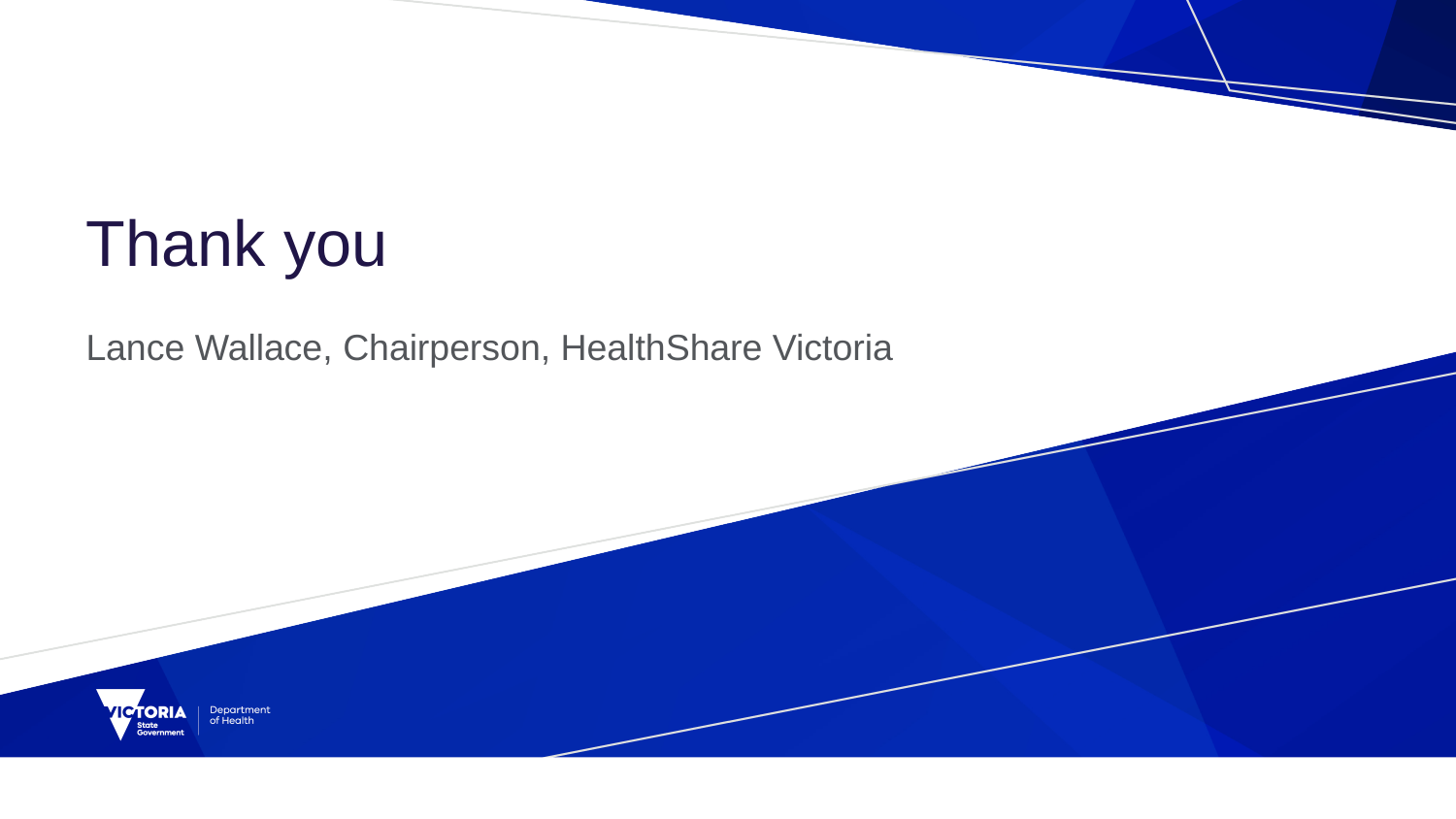

# Thank you

Lance Wallace, Chairperson, HealthShare Victoria